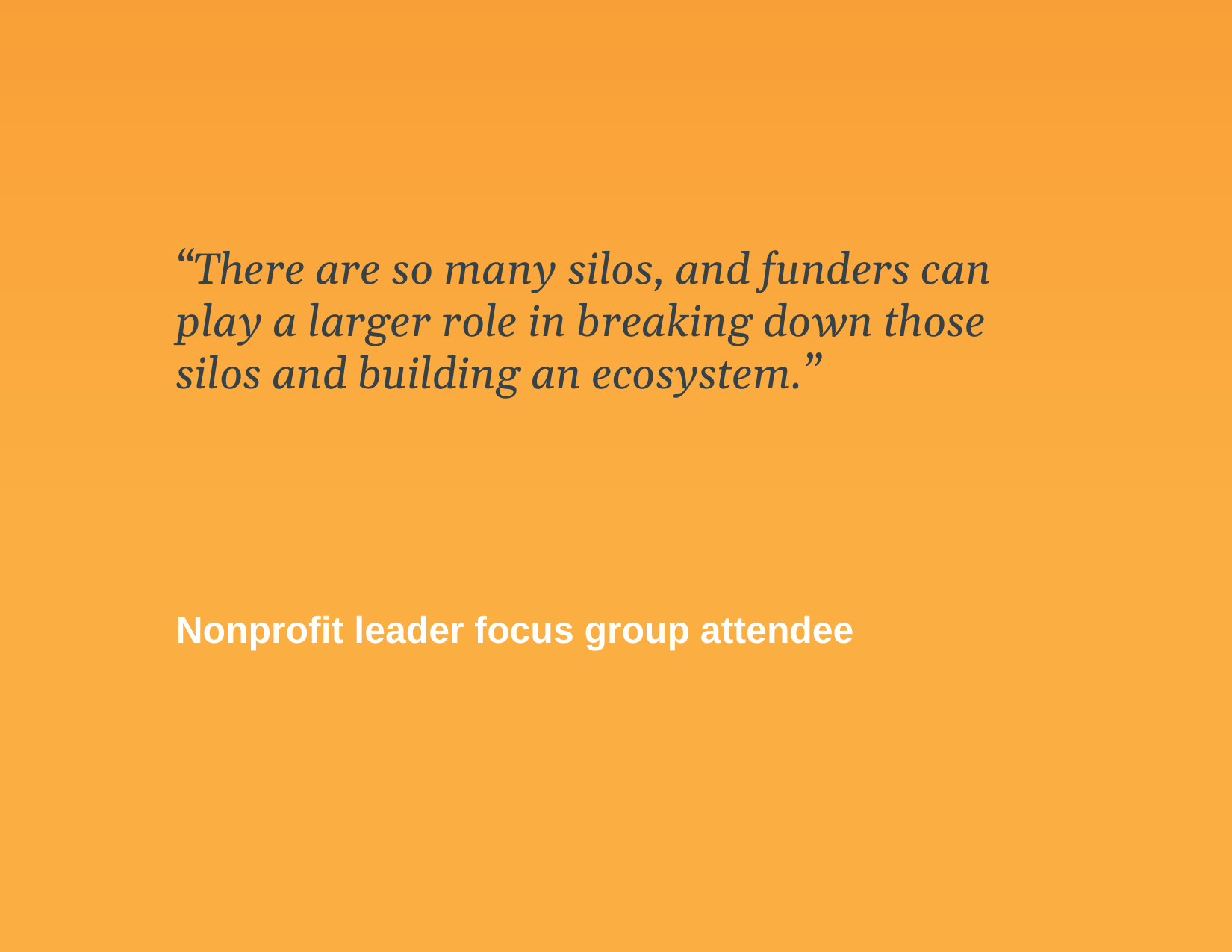

“There are so many silos, and funders can play a larger role in breaking down those silos and building an ecosystem.”
Nonprofit leader focus group attendee